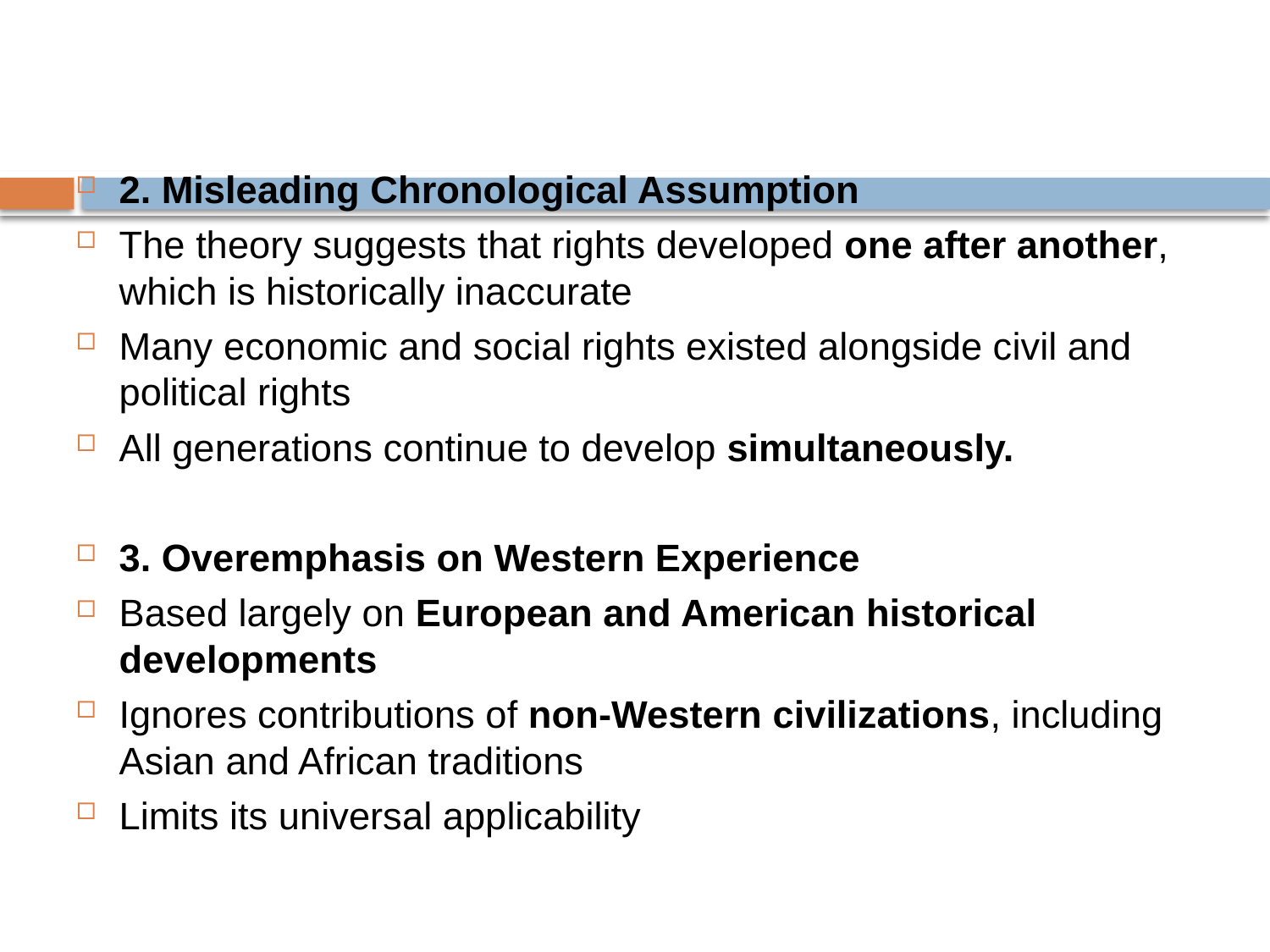

#
2. Misleading Chronological Assumption
The theory suggests that rights developed one after another, which is historically inaccurate
Many economic and social rights existed alongside civil and political rights
All generations continue to develop simultaneously.

3. Overemphasis on Western Experience
Based largely on European and American historical developments
Ignores contributions of non-Western civilizations, including Asian and African traditions
Limits its universal applicability